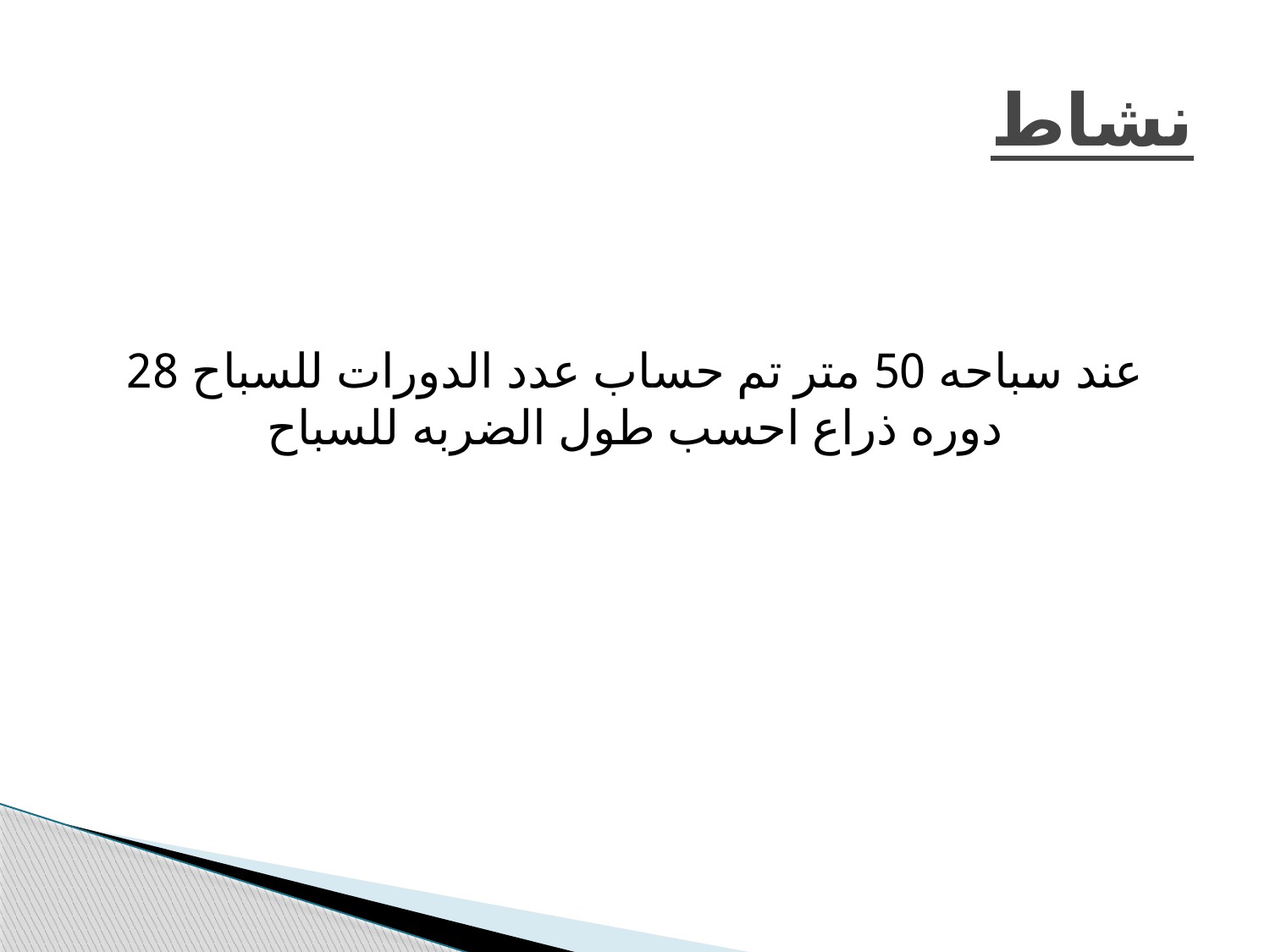

# نشاط

عند سباحه 50 متر تم حساب عدد الدورات للسباح 28 دوره ذراع احسب طول الضربه للسباح